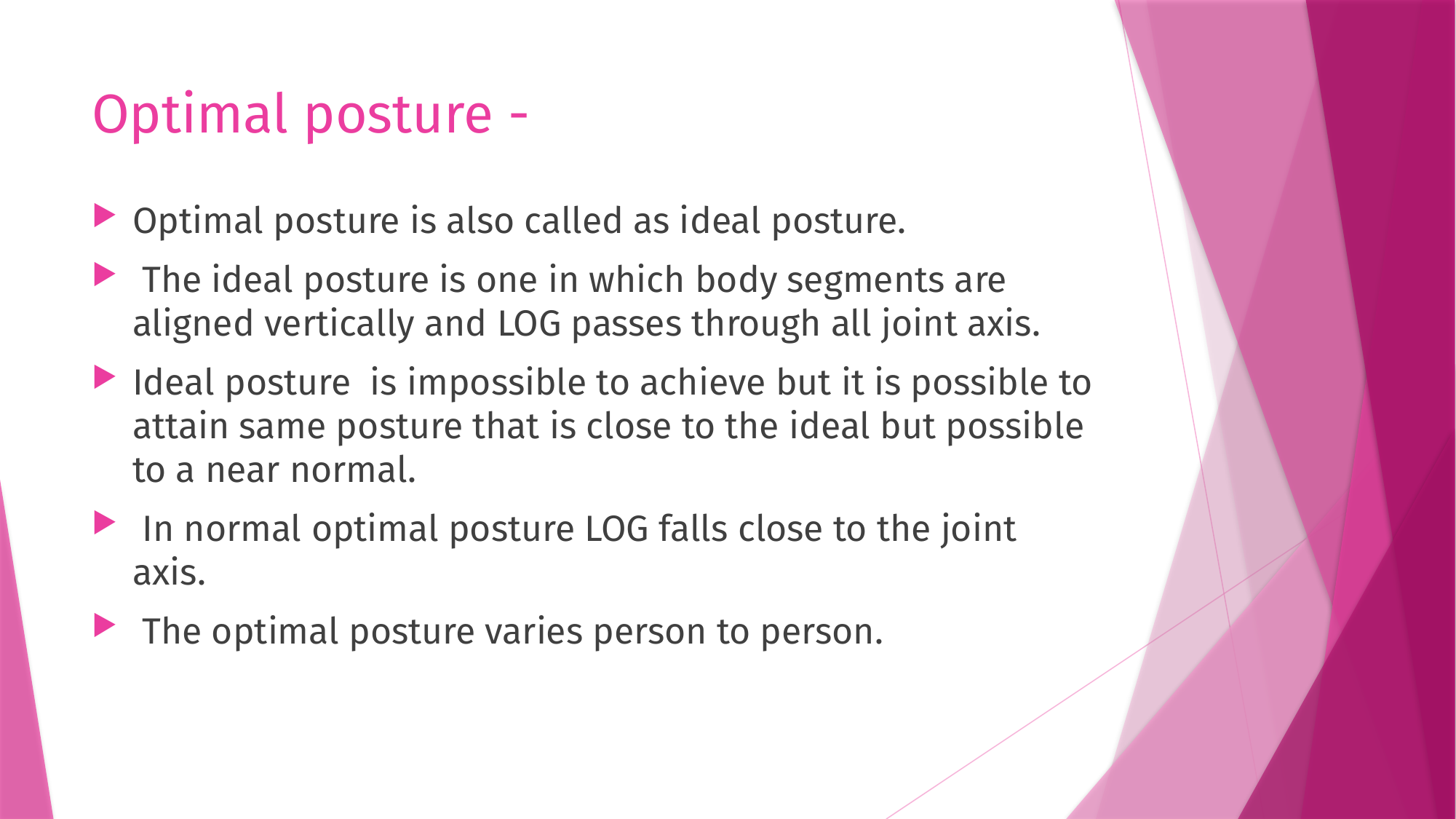

# Optimal posture -
Optimal posture is also called as ideal posture.
 The ideal posture is one in which body segments are aligned vertically and LOG passes through all joint axis.
Ideal posture  is impossible to achieve but it is possible to attain same posture that is close to the ideal but possible to a near normal.
 In normal optimal posture LOG falls close to the joint axis.
 The optimal posture varies person to person.